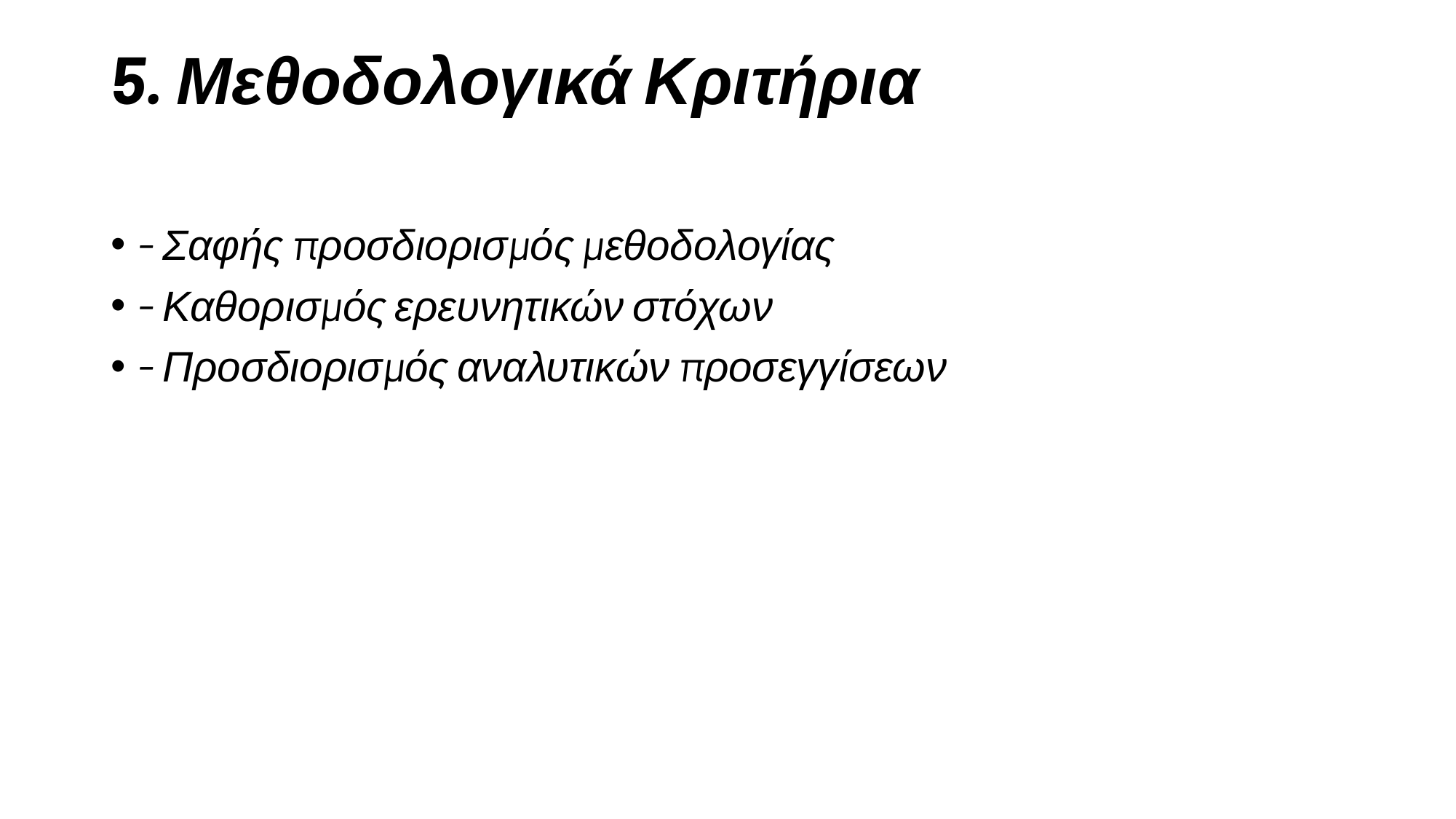

# 5. Μεθοδολογικά Κριτήρια
- Σαφής προσδιορισμός μεθοδολογίας
- Καθορισμός ερευνητικών στόχων
- Προσδιορισμός αναλυτικών προσεγγίσεων